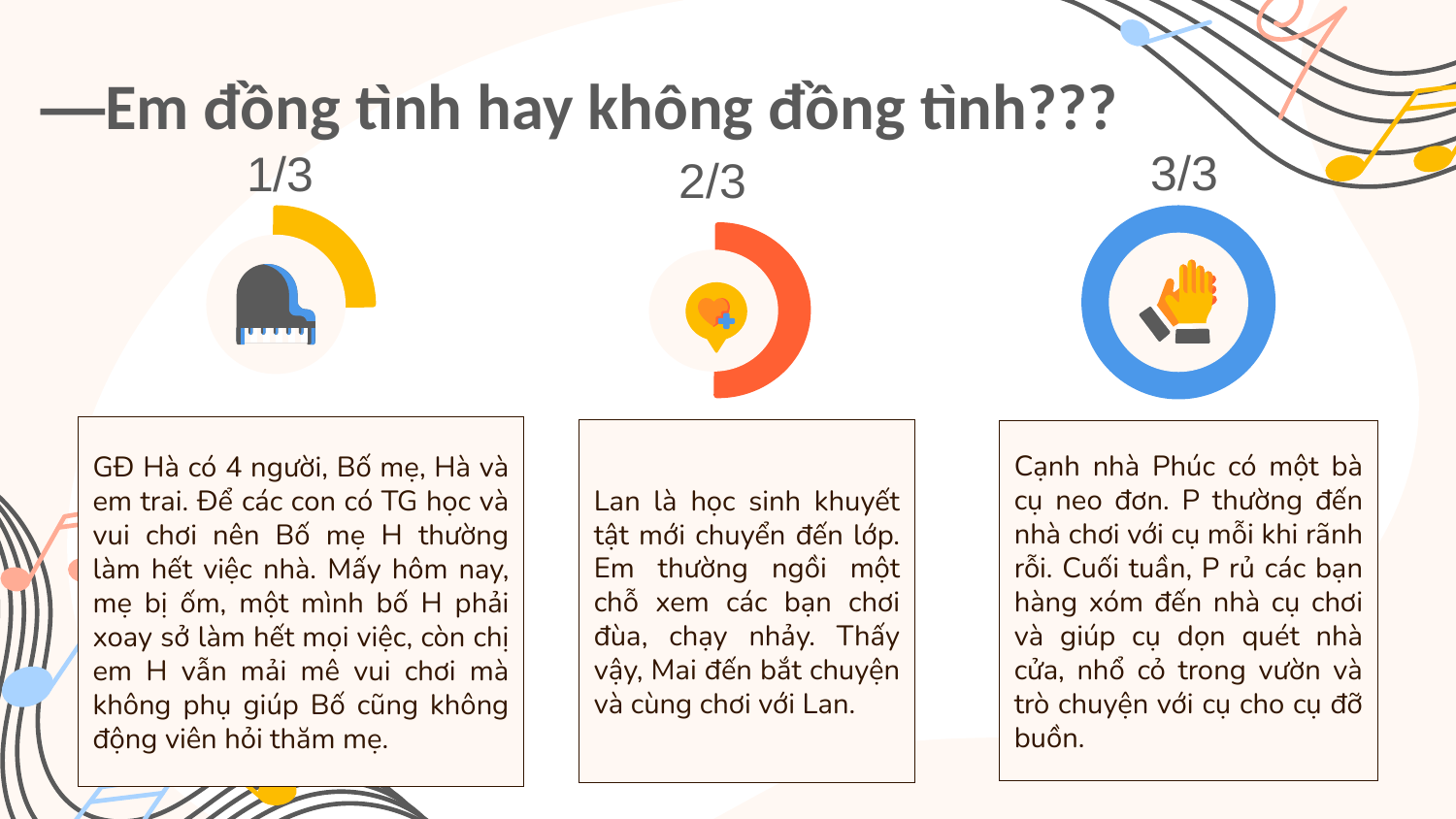

—Em đồng tình hay không đồng tình???
3/3
# 1/3
2/3

GĐ Hà có 4 người, Bố mẹ, Hà và em trai. Để các con có TG học và vui chơi nên Bố mẹ H thường làm hết việc nhà. Mấy hôm nay, mẹ bị ốm, một mình bố H phải xoay sở làm hết mọi việc, còn chị em H vẫn mải mê vui chơi mà không phụ giúp Bố cũng không động viên hỏi thăm mẹ.
Lan là học sinh khuyết tật mới chuyển đến lớp. Em thường ngồi một chỗ xem các bạn chơi đùa, chạy nhảy. Thấy vậy, Mai đến bắt chuyện và cùng chơi với Lan.
Cạnh nhà Phúc có một bà cụ neo đơn. P thường đến nhà chơi với cụ mỗi khi rãnh rỗi. Cuối tuần, P rủ các bạn hàng xóm đến nhà cụ chơi và giúp cụ dọn quét nhà cửa, nhổ cỏ trong vườn và trò chuyện với cụ cho cụ đỡ buồn.